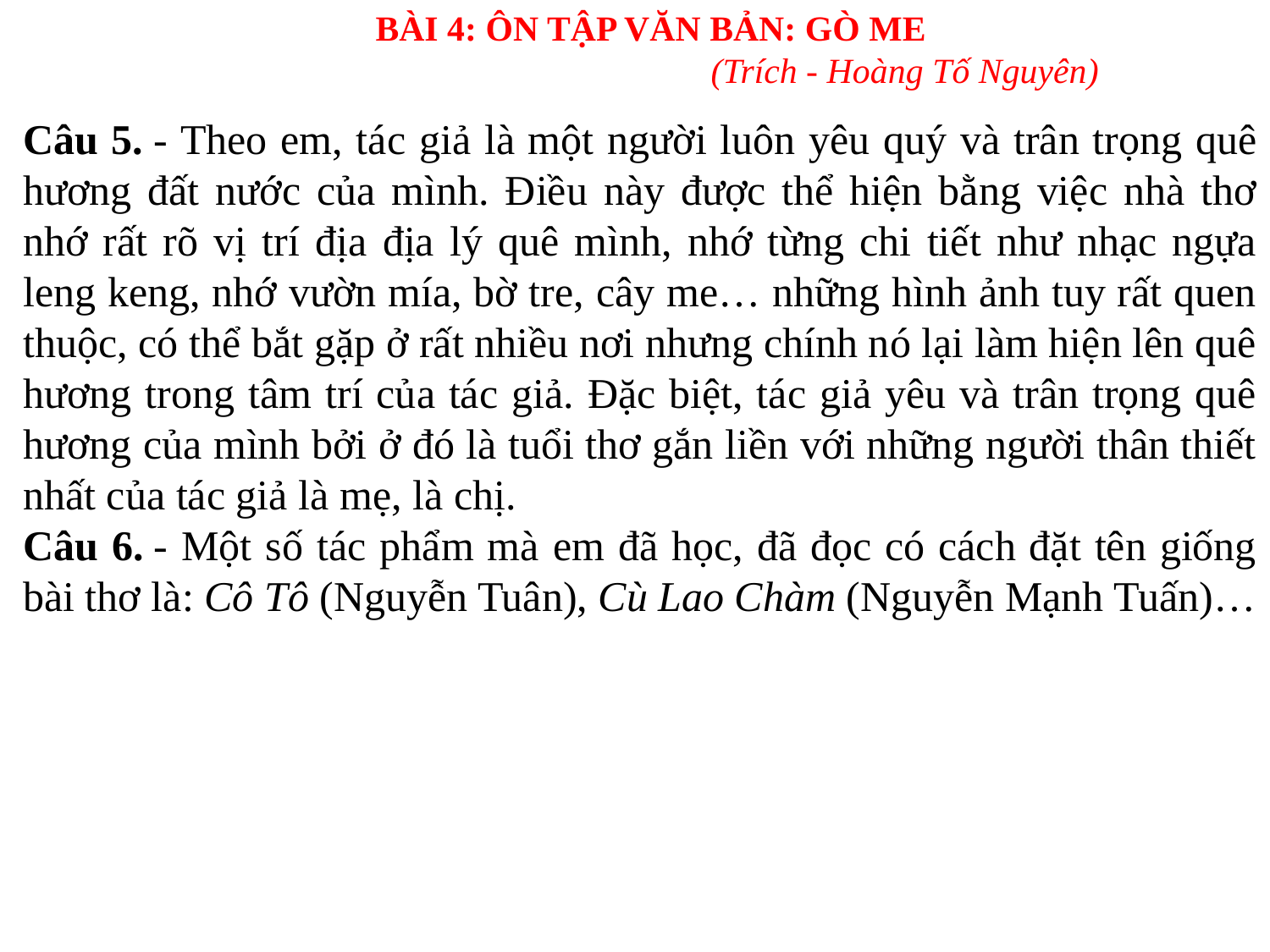

BÀI 4: ÔN TẬP VĂN BẢN: GÒ ME
				(Trích - Hoàng Tố Nguyên)

Câu 5. - Theo em, tác giả là một người luôn yêu quý và trân trọng quê hương đất nước của mình. Điều này được thể hiện bằng việc nhà thơ nhớ rất rõ vị trí địa địa lý quê mình, nhớ từng chi tiết như nhạc ngựa leng keng, nhớ vườn mía, bờ tre, cây me… những hình ảnh tuy rất quen thuộc, có thể bắt gặp ở rất nhiều nơi nhưng chính nó lại làm hiện lên quê hương trong tâm trí của tác giả. Đặc biệt, tác giả yêu và trân trọng quê hương của mình bởi ở đó là tuổi thơ gắn liền với những người thân thiết nhất của tác giả là mẹ, là chị.
Câu 6. - Một số tác phẩm mà em đã học, đã đọc có cách đặt tên giống bài thơ là: Cô Tô (Nguyễn Tuân), Cù Lao Chàm (Nguyễn Mạnh Tuấn)…